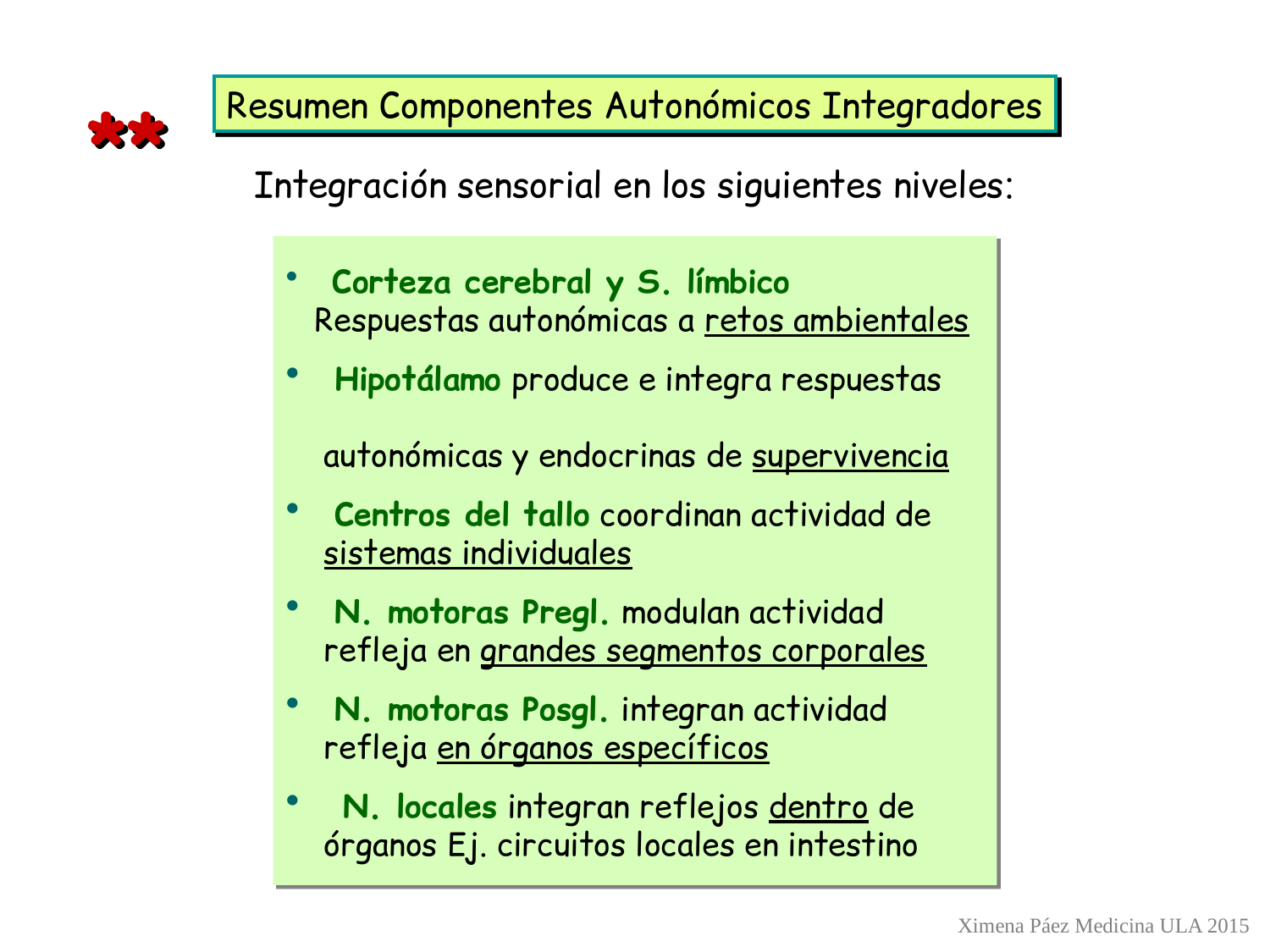

Resumen Componentes Autonómicos Integradores
*
*
Integración sensorial en los siguientes niveles:

  Corteza cerebral y S. límbico
   Respuestas autonómicas a retos ambientales

  Hipotálamo produce e integra respuestas
    autonómicas y endocrinas de supervivencia

  Centros del tallo coordinan actividad de
    sistemas individuales

  N. motoras Pregl. modulan actividad
    refleja en grandes segmentos corporales

  N. motoras Posgl. integran actividad
    refleja en órganos específicos

  N. locales integran reflejos dentro de
    órganos Ej. circuitos locales en intestino

Ximena Páez Medicina ULA 2015